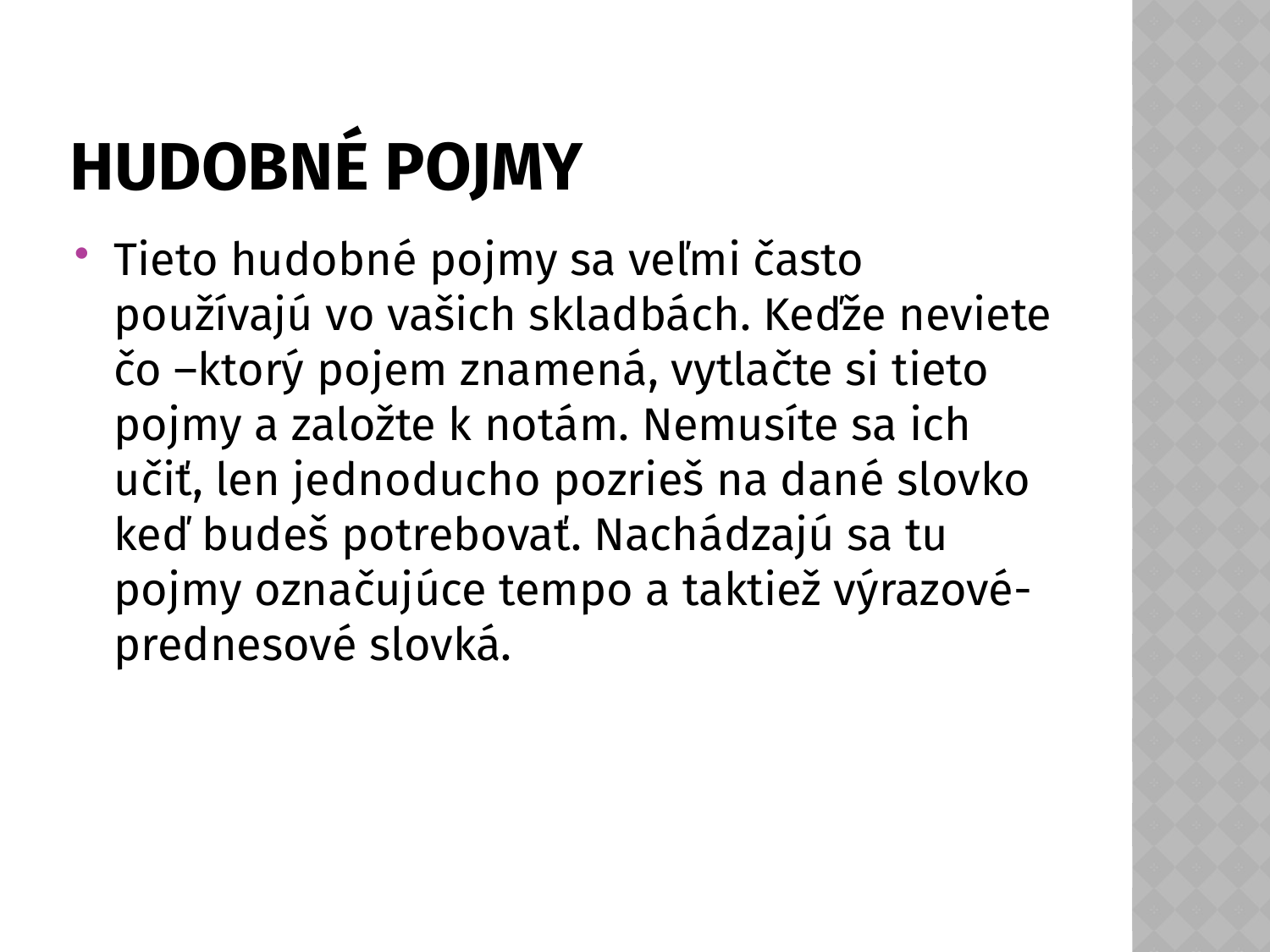

# Hudobné pojmy
Tieto hudobné pojmy sa veľmi často používajú vo vašich skladbách. Keďže neviete čo –ktorý pojem znamená, vytlačte si tieto pojmy a založte k notám. Nemusíte sa ich učiť, len jednoducho pozrieš na dané slovko keď budeš potrebovať. Nachádzajú sa tu pojmy označujúce tempo a taktiež výrazové- prednesové slovká.